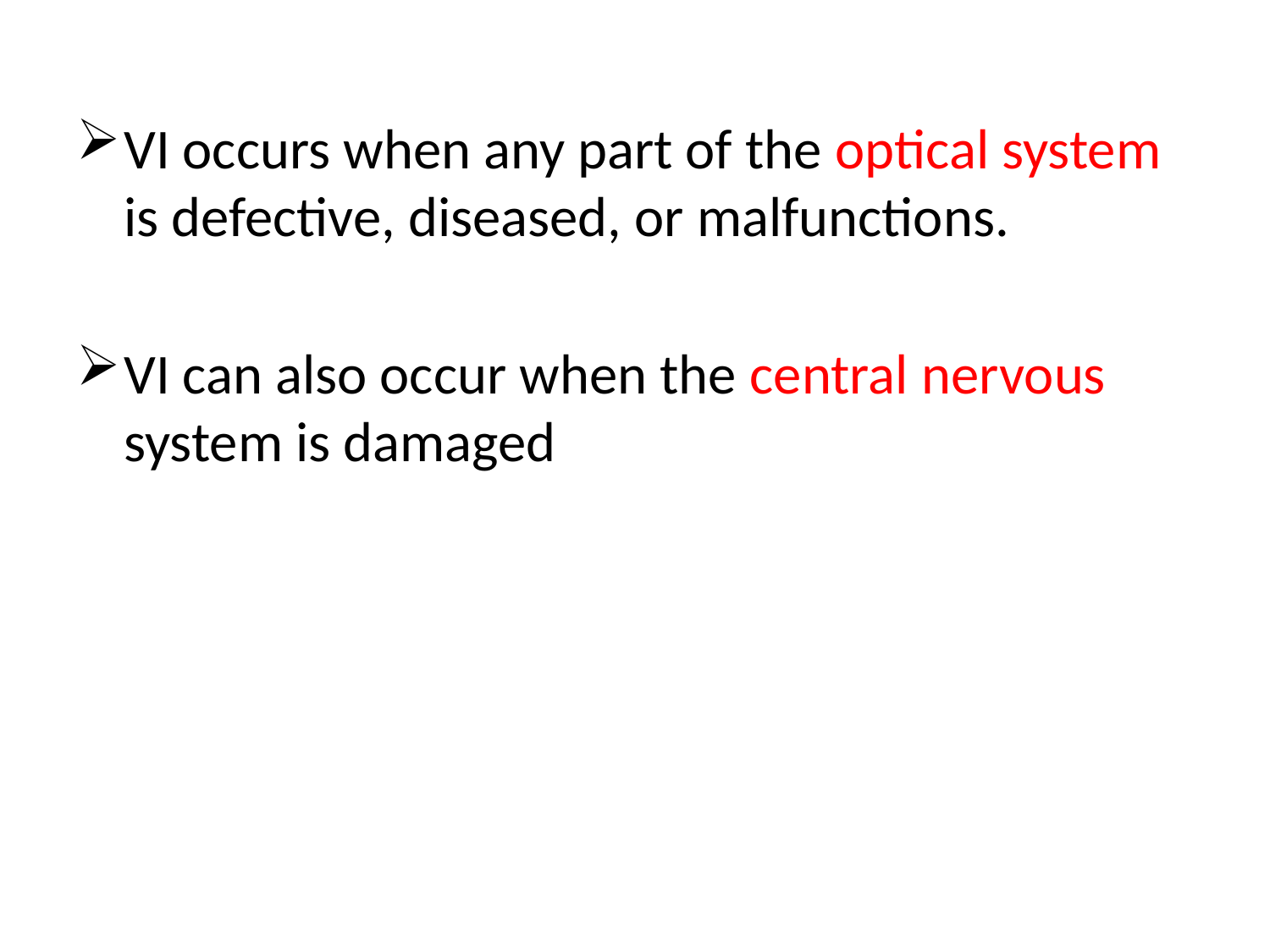

VI occurs when any part of the optical system is defective, diseased, or malfunctions.

VI can also occur when the central nervous system is damaged